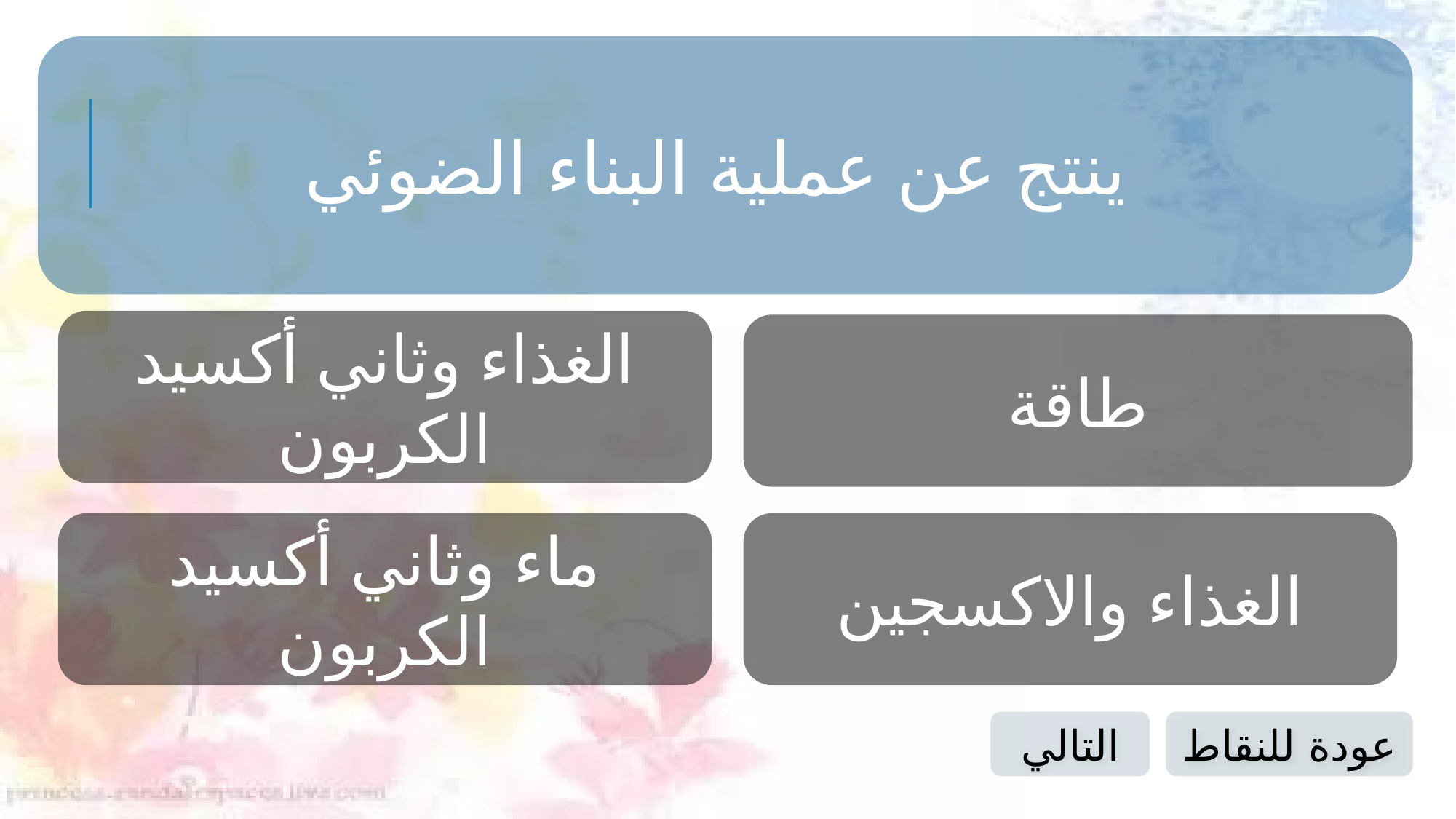

ينتج عن عملية البناء الضوئي
الغذاء وثاني أكسيد الكربون
طاقة
ماء وثاني أكسيد الكربون
الغذاء والاكسجين
التالي
عودة للنقاط